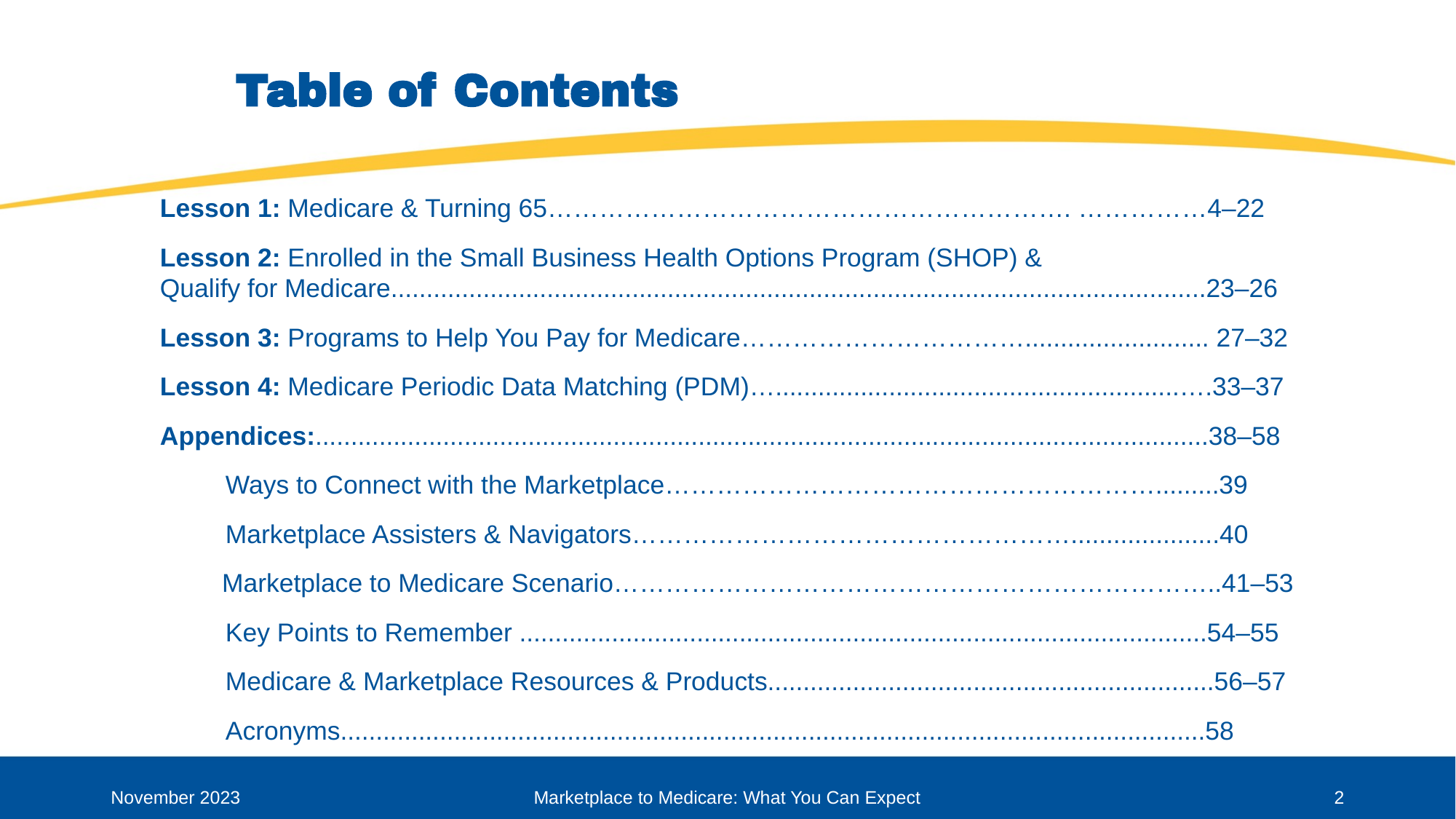

# Table of Contents
Lesson 1: Medicare & Turning 65……………………………………………………. ……………4–22
Lesson 2: Enrolled in the Small Business Health Options Program (SHOP) &
Qualify for Medicare...................................................................................................................23–26
Lesson 3: Programs to Help You Pay for Medicare…………………………….......................... 27–32
Lesson 4: Medicare Periodic Data Matching (PDM)….........................................................….33–37
Appendices:..............................................................................................................................38–58
Ways to Connect with the Marketplace………………………………………………….........39
Marketplace Assisters & Navigators…………………………………………….....................40
Marketplace to Medicare Scenario……………………………………………………………..41–53
Key Points to Remember .................................................................................................54–55
Medicare & Marketplace Resources & Products...............................................................56–57
Acronyms..........................................................................................................................58
November 2023
Marketplace to Medicare: What You Can Expect
2